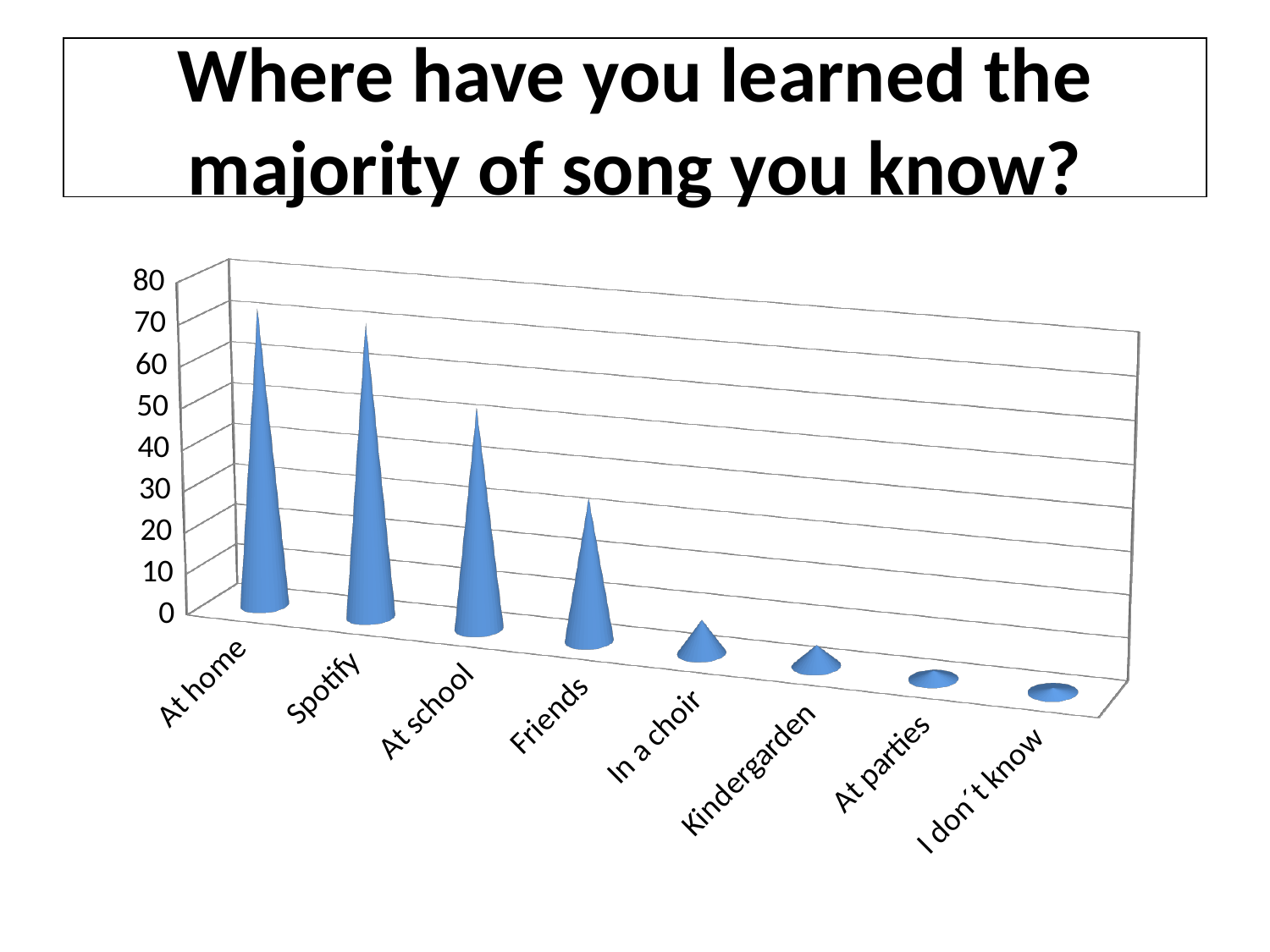

# Where have you learned the majority of song you know?

[unsupported chart]